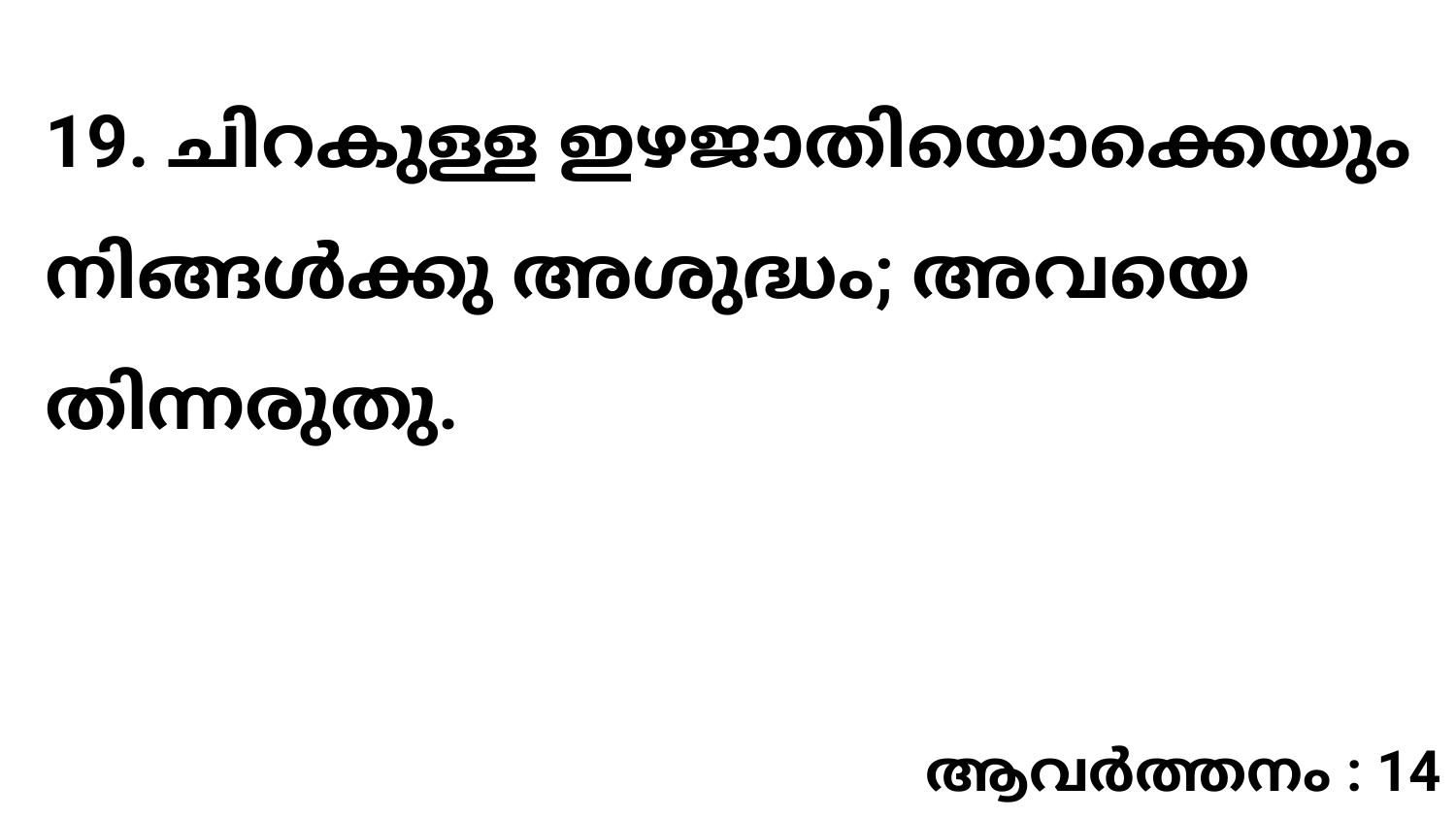

19. ചിറകുള്ള ഇഴജാതിയൊക്കെയും നിങ്ങൾക്കു അശുദ്ധം; അവയെ തിന്നരുതു.
ആവർത്തനം : 14